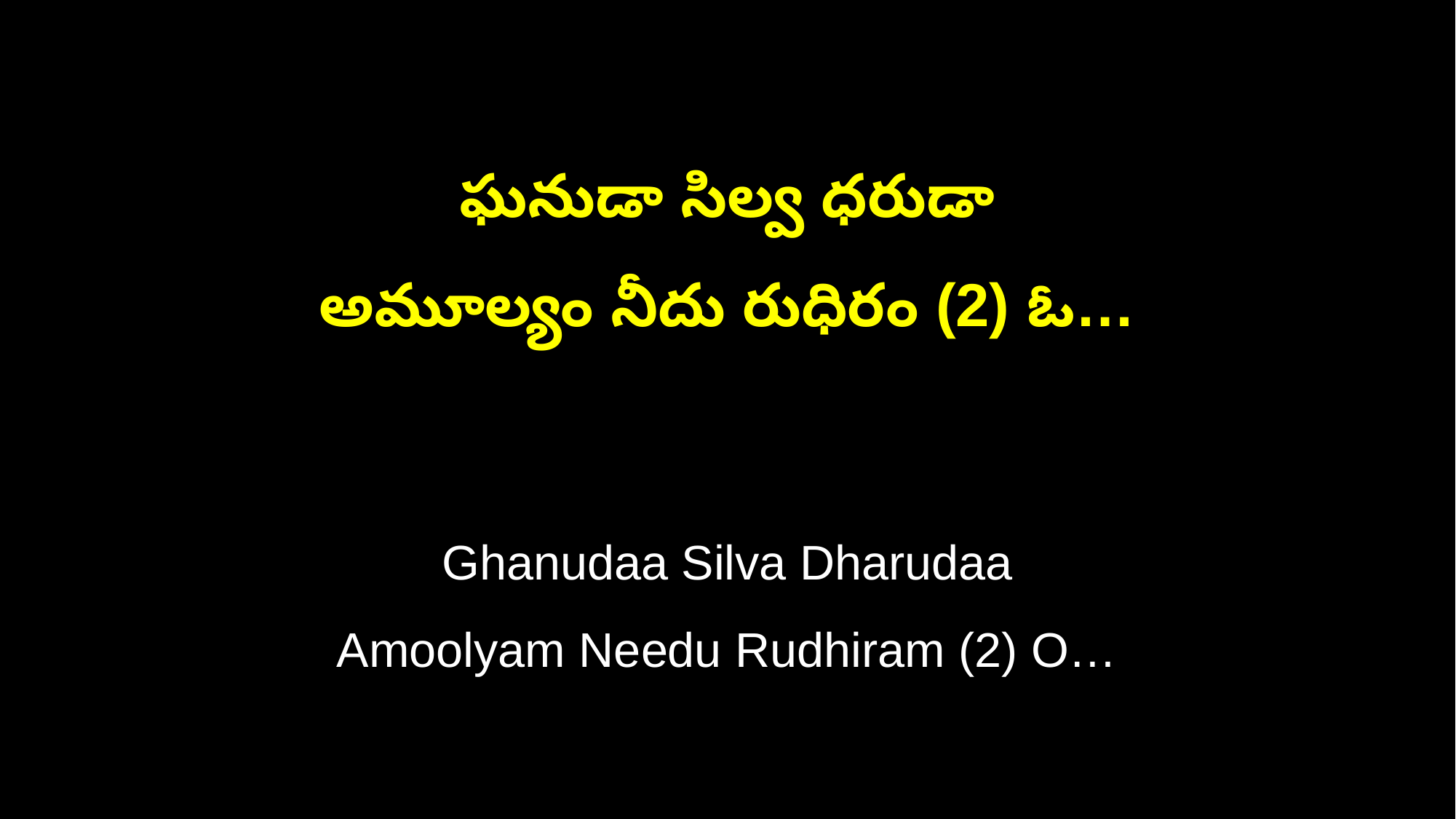

ఘనుడా సిల్వ ధరుడా
అమూల్యం నీదు రుధిరం (2) ఓ…
Ghanudaa Silva Dharudaa
Amoolyam Needu Rudhiram (2) O…